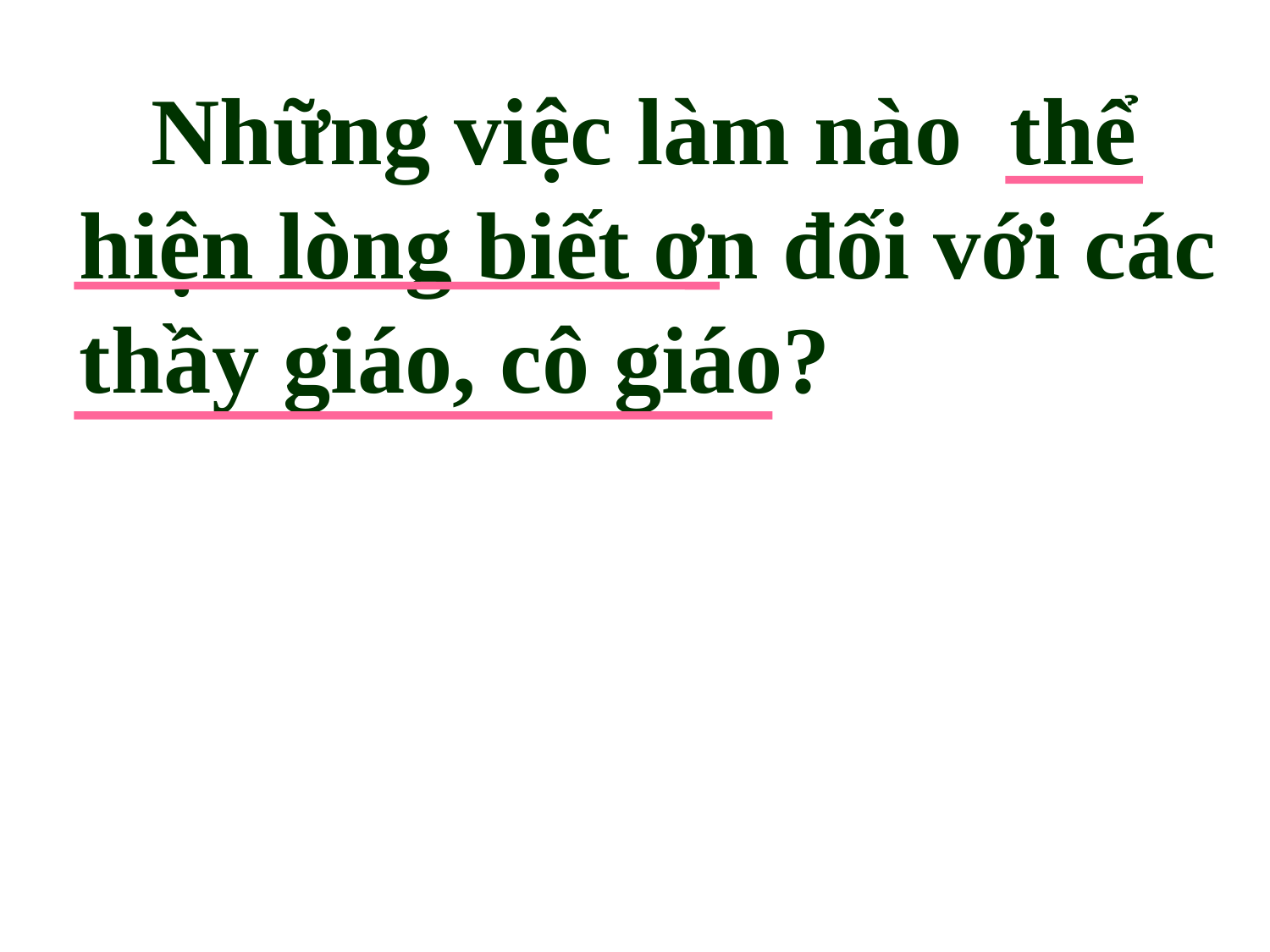

Những việc làm nào  thể hiện lòng biết ơn đối với các thầy giáo, cô giáo?